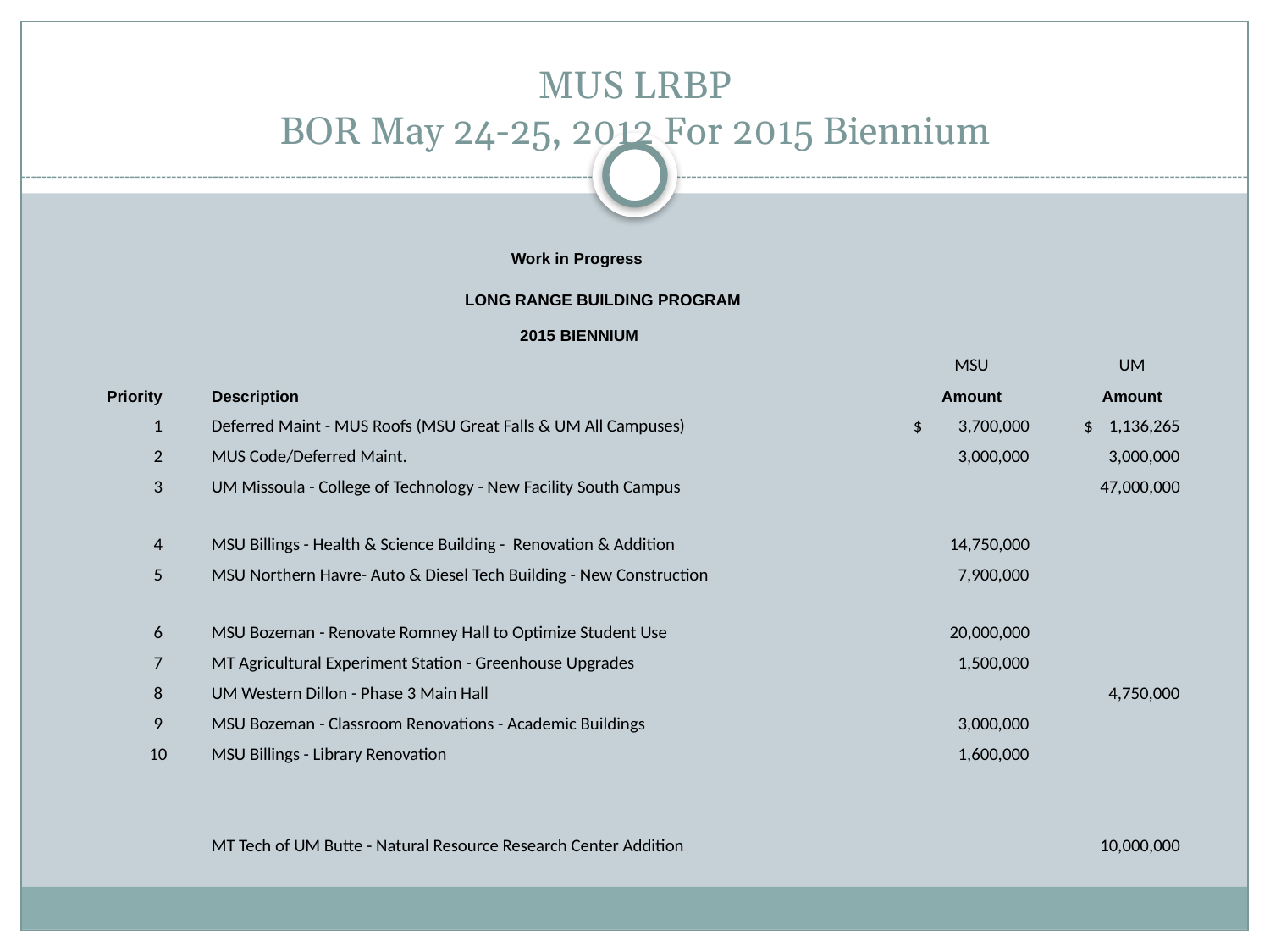

# MUS LRBP BOR May 24-25, 2012 For 2015 Biennium
|  |  | Work in Progress |  |  |  |  |  |  |
| --- | --- | --- | --- | --- | --- | --- | --- | --- |
|  |  | LONG RANGE BUILDING PROGRAM |  |  |  |  |  |  |
|  |  | 2015 BIENNIUM |  |  |  |  |  |  |
|  |  |  |  |  |  |  | MSU | UM |
| Priority | Description |  |  |  |  |  | Amount | Amount |
| 1 | Deferred Maint - MUS Roofs (MSU Great Falls & UM All Campuses) |  |  |  |  |  | $ 3,700,000 | $ 1,136,265 |
| 2 | MUS Code/Deferred Maint. |  |  |  |  |  | 3,000,000 | 3,000,000 |
| 3 | UM Missoula - College of Technology - New Facility South Campus |  |  |  |  |  |  | 47,000,000 |
| 4 | MSU Billings - Health & Science Building - Renovation & Addition |  |  |  |  |  | 14,750,000 |  |
| 5 | MSU Northern Havre- Auto & Diesel Tech Building - New Construction |  |  |  |  |  | 7,900,000 |  |
| 6 | MSU Bozeman - Renovate Romney Hall to Optimize Student Use |  |  |  |  |  | 20,000,000 |  |
| 7 | MT Agricultural Experiment Station - Greenhouse Upgrades |  |  |  |  |  | 1,500,000 |  |
| 8 | UM Western Dillon - Phase 3 Main Hall |  |  |  |  |  |  | 4,750,000 |
| 9 | MSU Bozeman - Classroom Renovations - Academic Buildings |  |  |  |  |  | 3,000,000 |  |
| 10 | MSU Billings - Library Renovation |  |  |  |  |  | 1,600,000 |  |
|  |  |  |  |  |  |  |  |  |
|  |  |  |  |  |  |  |  |  |
|  | MT Tech of UM Butte - Natural Resource Research Center Addition |  |  |  |  |  |  | 10,000,000 |